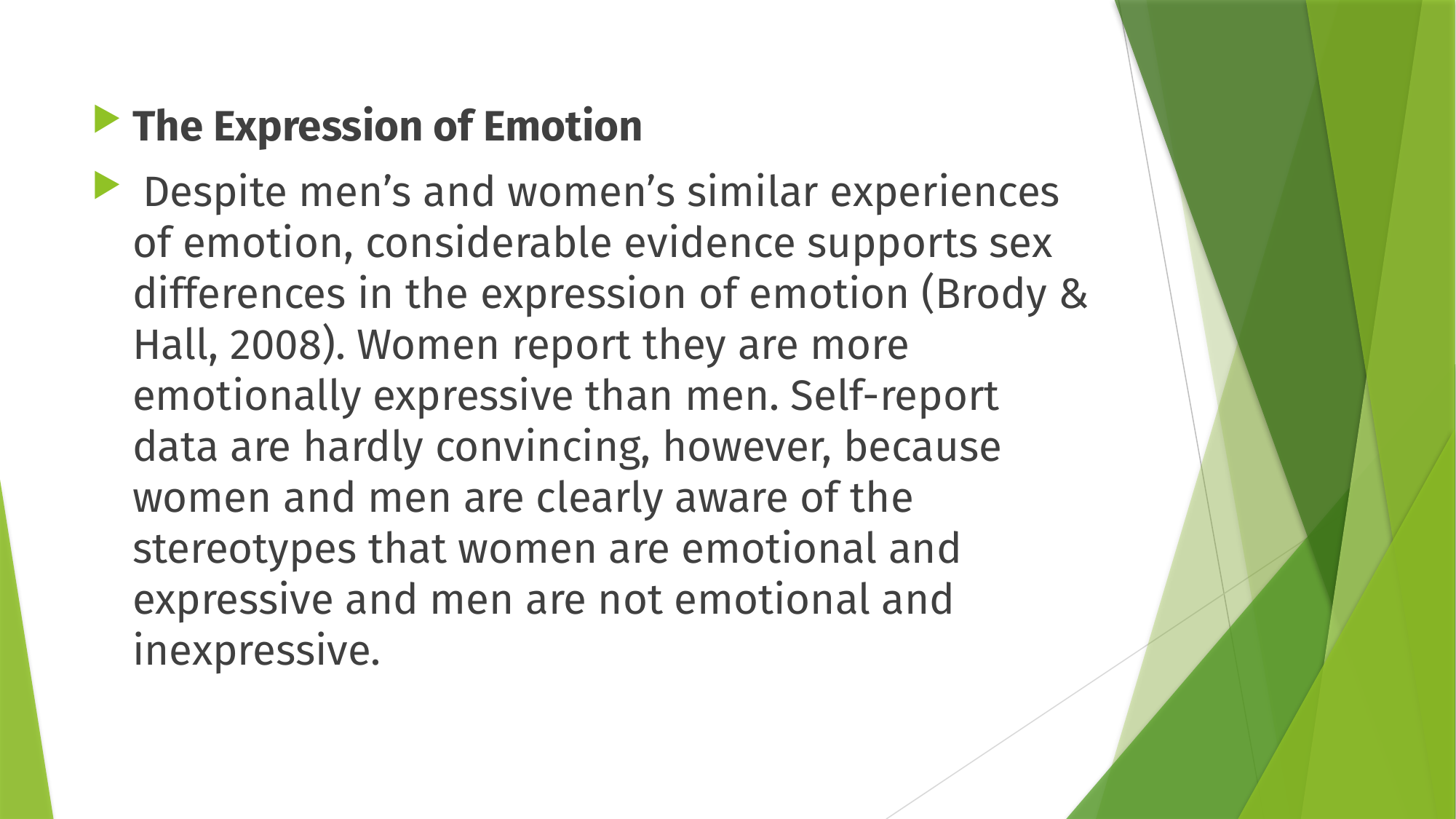

The Expression of Emotion
 Despite men’s and women’s similar experiences of emotion, considerable evidence supports sex differences in the expression of emotion (Brody & Hall, 2008). Women report they are more emotionally expressive than men. Self-report data are hardly convincing, however, because women and men are clearly aware of the stereotypes that women are emotional and expressive and men are not emotional and inexpressive.